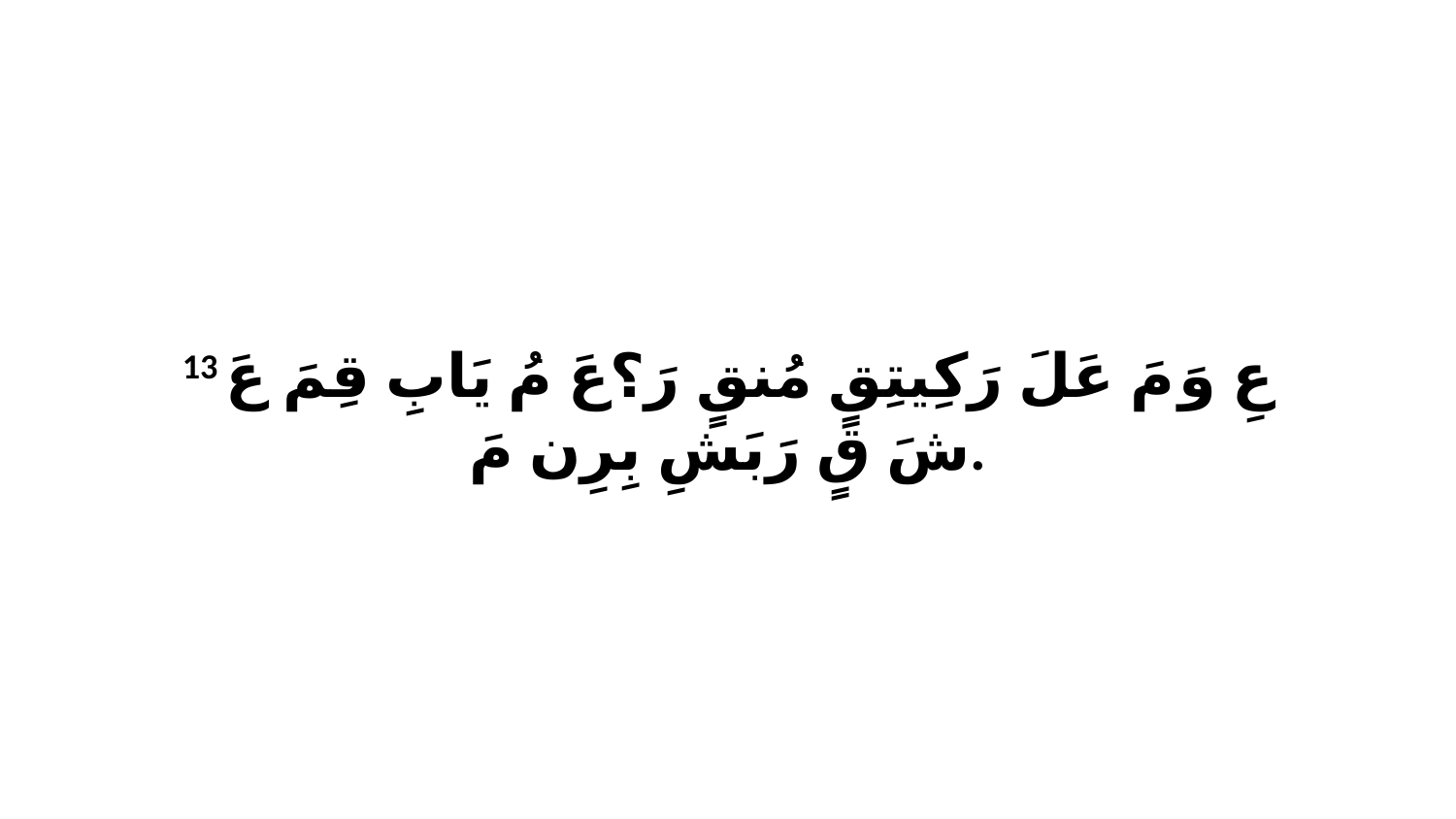

13 عِ وَ مَ عَلَ رَكِيتِقٍ مُنقٍ رَ؟عَ مُ يَابِ قِمَ عَ شَ قٍ رَبَشِ بِرِن مَ.